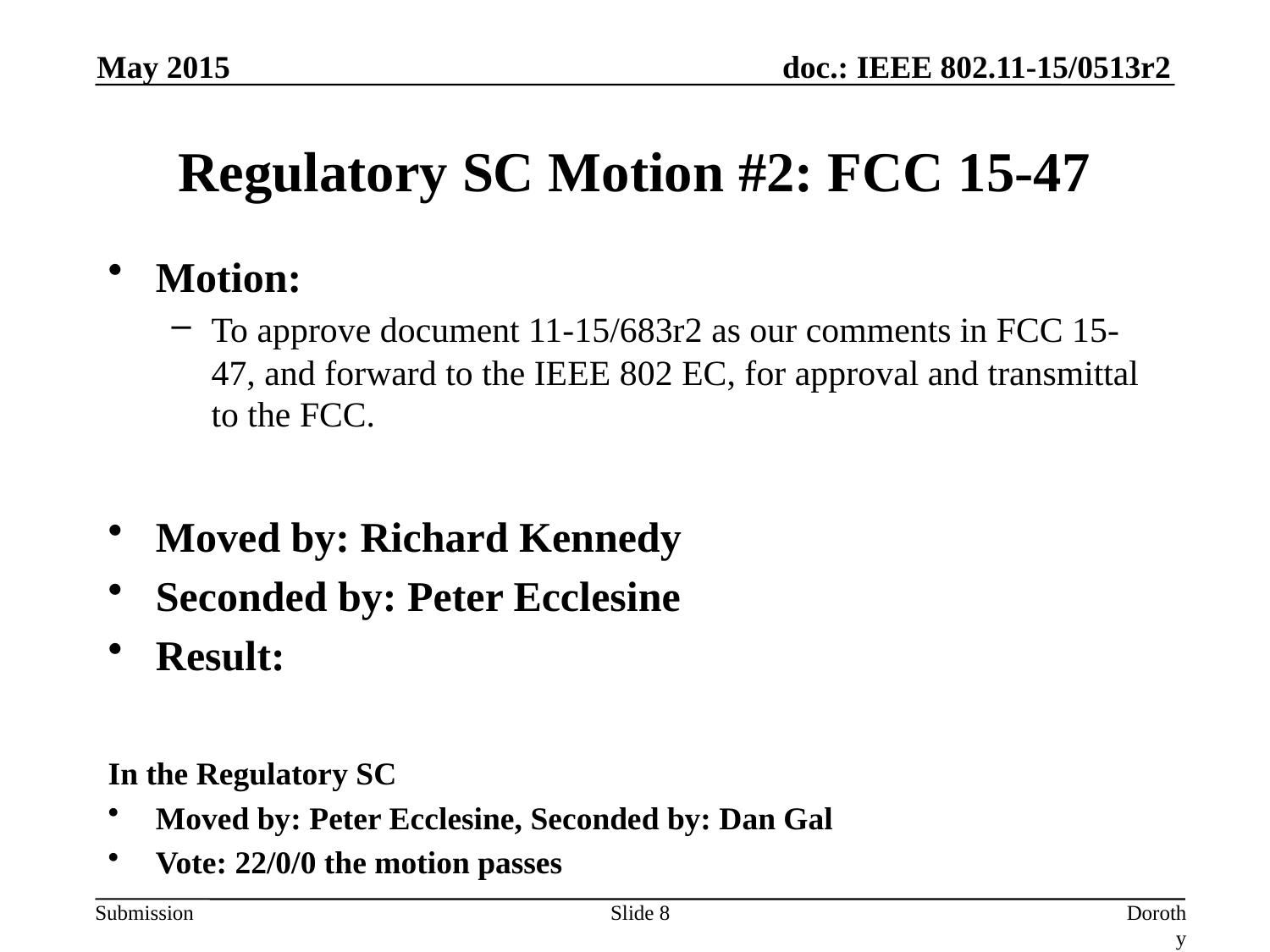

May 2015
# Regulatory SC Motion #2: FCC 15-47
Motion:
To approve document 11-15/683r2 as our comments in FCC 15-47, and forward to the IEEE 802 EC, for approval and transmittal to the FCC.

Moved by: Richard Kennedy
Seconded by: Peter Ecclesine
Result:

In the Regulatory SC
Moved by: Peter Ecclesine, Seconded by: Dan Gal
Vote: 22/0/0 the motion passes
Slide 8
Dorothy Stanley (Aruba Networks)